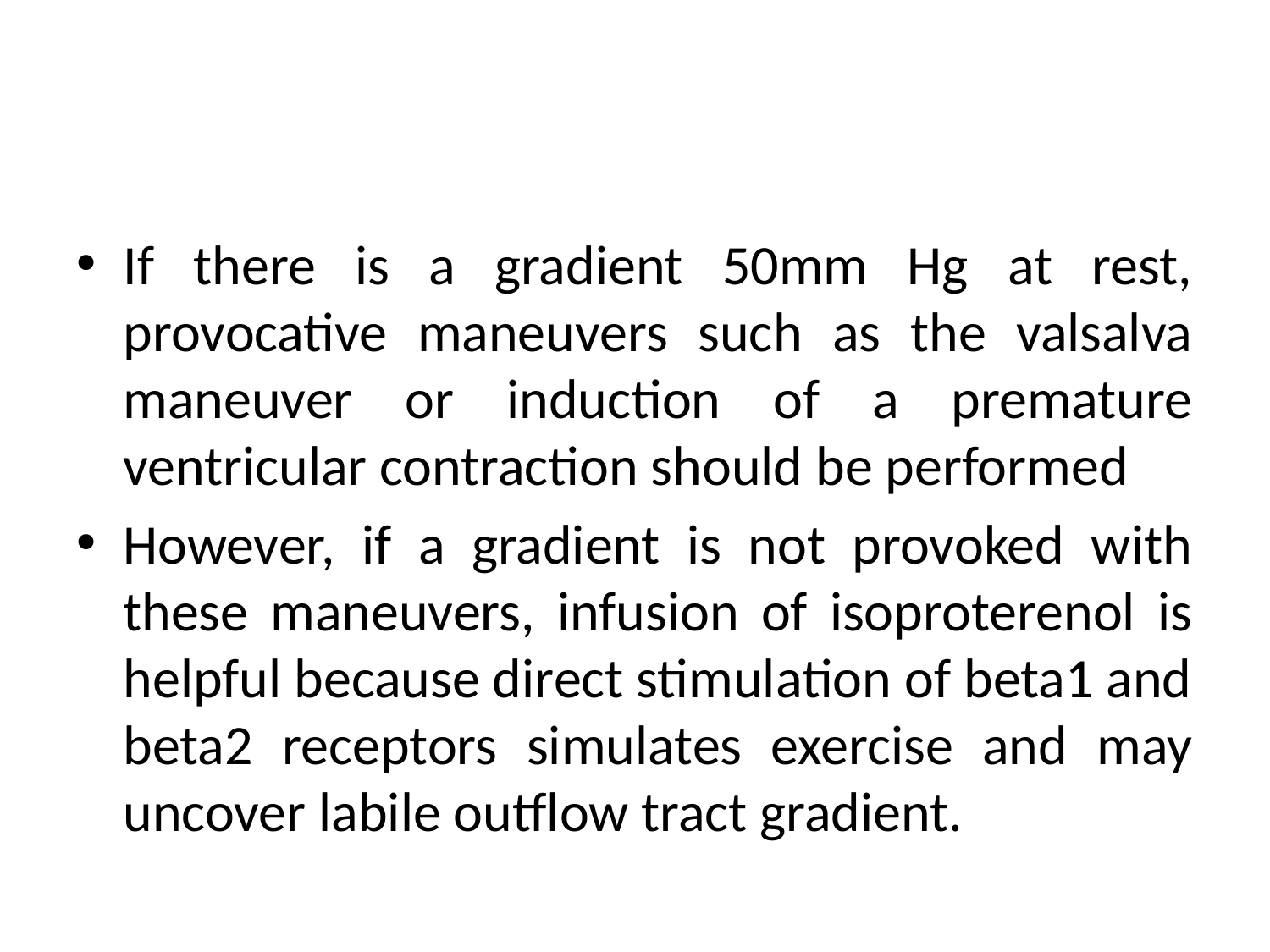

#
If there is a gradient 50mm Hg at rest, provocative maneuvers such as the valsalva maneuver or induction of a premature ventricular contraction should be performed
However, if a gradient is not provoked with these maneuvers, infusion of isoproterenol is helpful because direct stimulation of beta1 and beta2 receptors simulates exercise and may uncover labile outflow tract gradient.